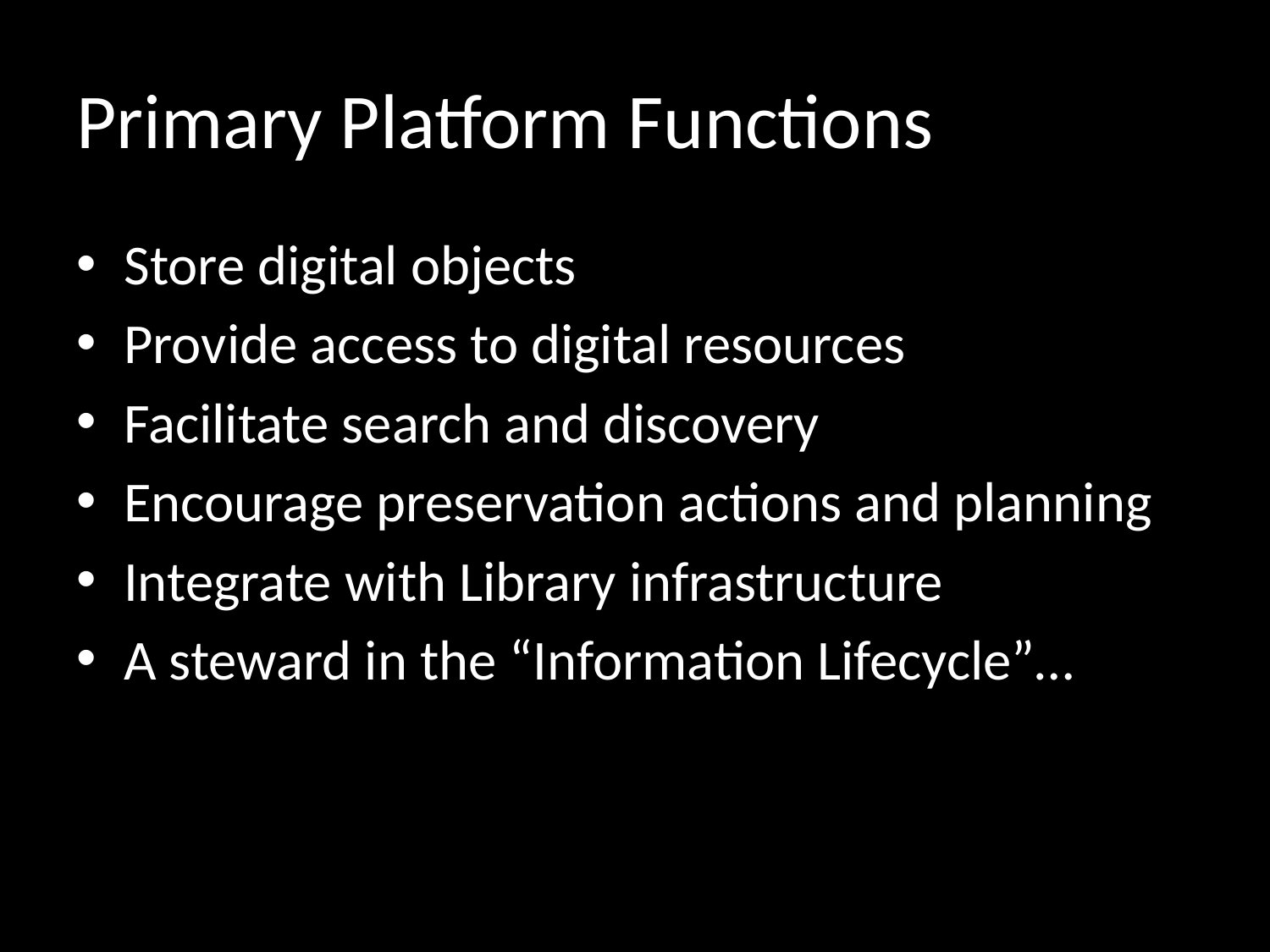

# Primary Platform Functions
Store digital objects
Provide access to digital resources
Facilitate search and discovery
Encourage preservation actions and planning
Integrate with Library infrastructure
A steward in the “Information Lifecycle”…